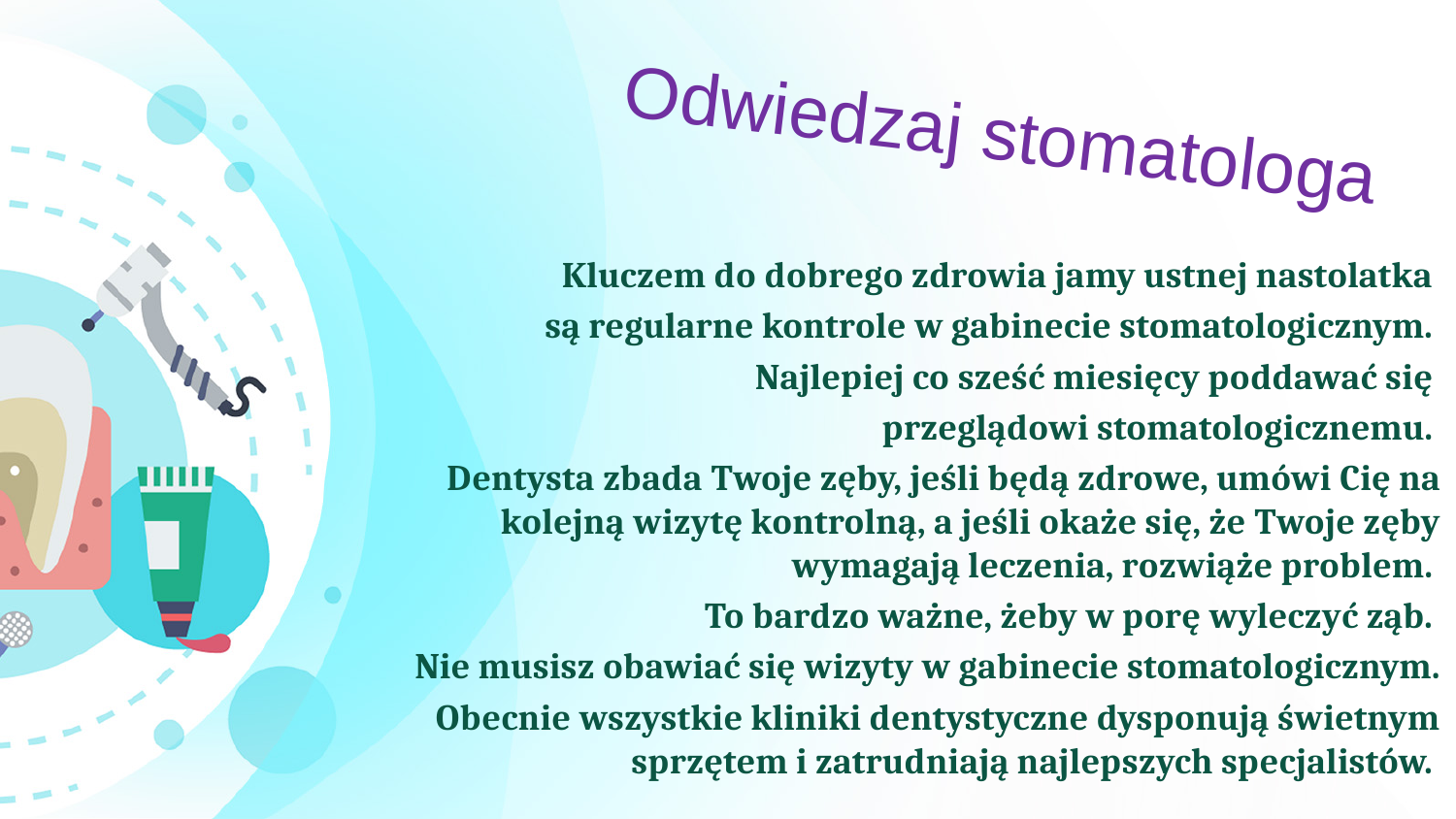

# Odwiedzaj stomatologa
      Kluczem do dobrego zdrowia jamy ustnej nastolatka
są regularne kontrole w gabinecie stomatologicznym.
      Najlepiej co sześć miesięcy poddawać się
przeglądowi stomatologicznemu.
  Dentysta zbada Twoje zęby, jeśli będą zdrowe, umówi Cię na kolejną wizytę kontrolną, a jeśli okaże się, że Twoje zęby wymagają leczenia, rozwiąże problem.
To bardzo ważne, żeby w porę wyleczyć ząb.
Nie musisz obawiać się wizyty w gabinecie stomatologicznym.
Obecnie wszystkie kliniki dentystyczne dysponują świetnym sprzętem i zatrudniają najlepszych specjalistów.